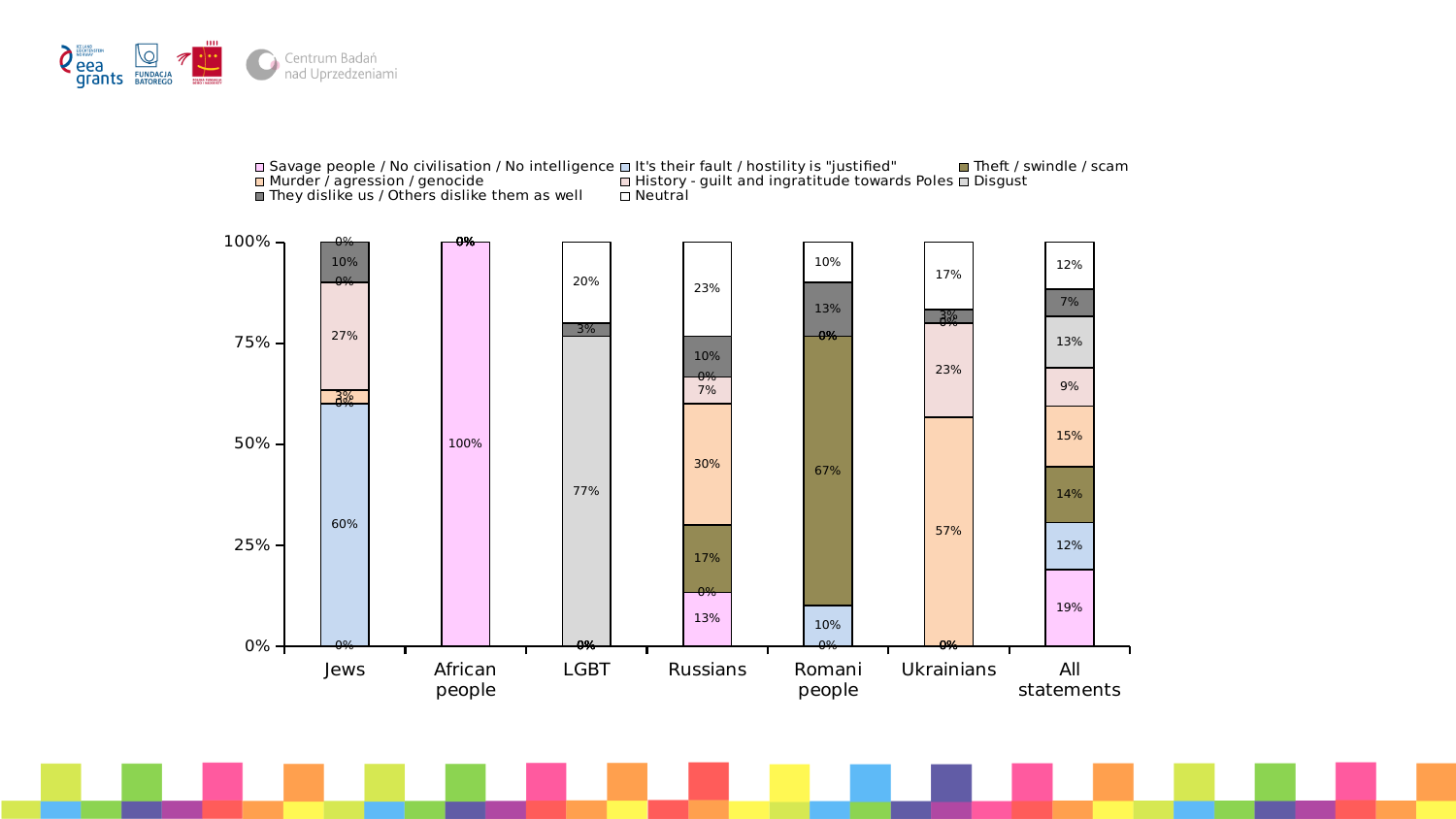

### Chart:

| Category | Savage people / No civilisation / No intelligence | It's their fault / hostility is "justified" | Theft / swindle / scam | Murder / agression / genocide | History - guilt and ingratitude towards Poles | Disgust | They dislike us / Others dislike them as well | Neutral |
|---|---|---|---|---|---|---|---|---|
| Jews | 0.0 | 0.6000000000000001 | 0.0 | 0.03333333333333334 | 0.2666666666666667 | 0.0 | 0.1 | 0.0 |
| African people | 1.0 | 0.0 | 0.0 | 0.0 | 0.0 | 0.0 | 0.0 | 0.0 |
| LGBT | 0.0 | 0.0 | 0.0 | 0.0 | 0.0 | 0.7666666666666667 | 0.03333333333333334 | 0.2 |
| Russians | 0.1333333333333334 | 0.0 | 0.1666666666666667 | 0.3 | 0.06666666666666668 | 0.0 | 0.1 | 0.2333333333333334 |
| Romani people | 0.0 | 0.1 | 0.6666666666666666 | 0.0 | 0.0 | 0.0 | 0.1333333333333334 | 0.1 |
| Ukrainians | 0.0 | 0.0 | 0.0 | 0.5666666666666665 | 0.2333333333333334 | 0.0 | 0.03333333333333334 | 0.1666666666666667 |
| All statements | 0.1888888888888889 | 0.1166666666666667 | 0.1388888888888889 | 0.15 | 0.09444444444444446 | 0.1277777777777778 | 0.06666666666666668 | 0.1166666666666667 |